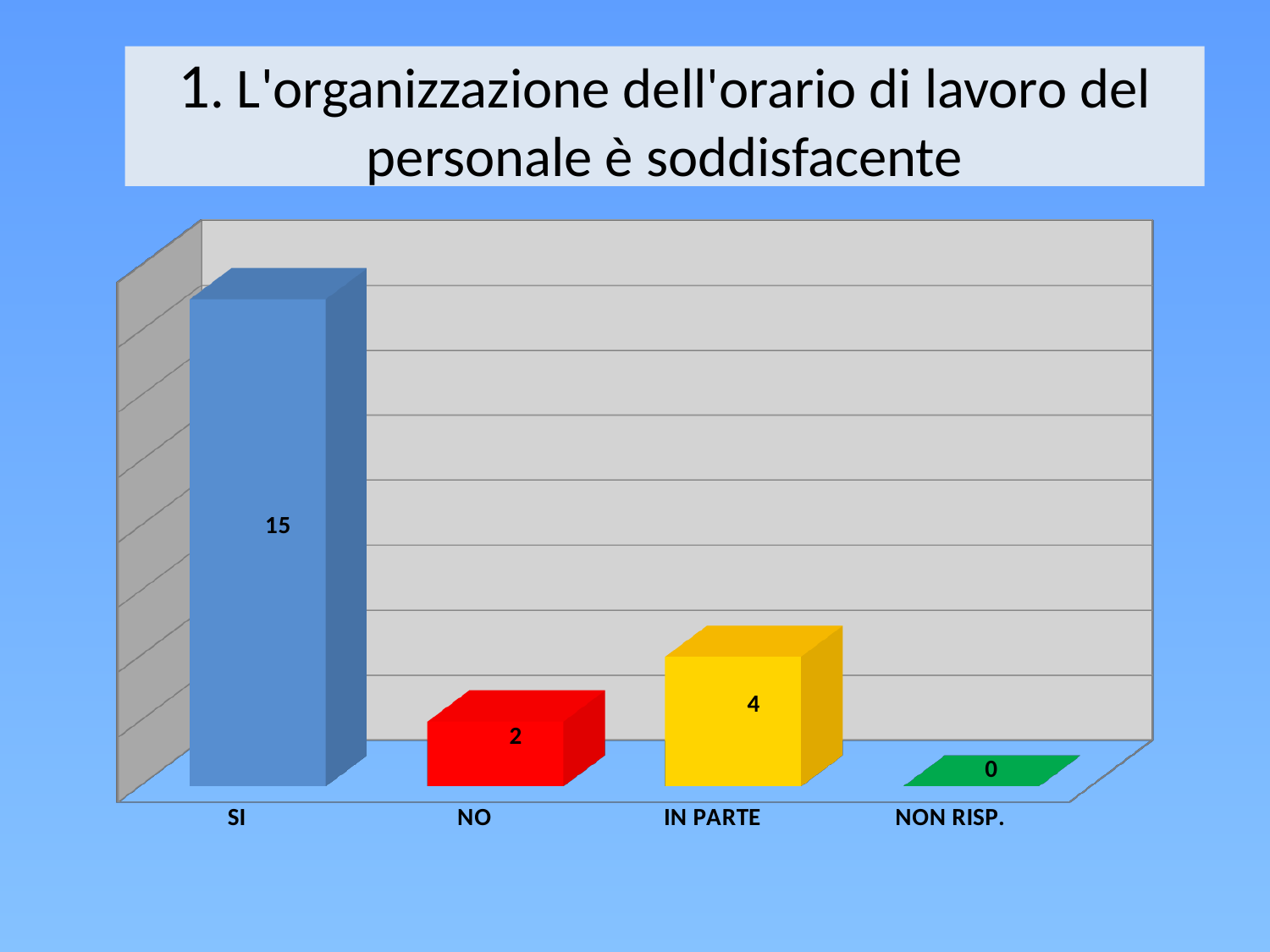

# 1. L'organizzazione dell'orario di lavoro del personale è soddisfacente

[unsupported chart]